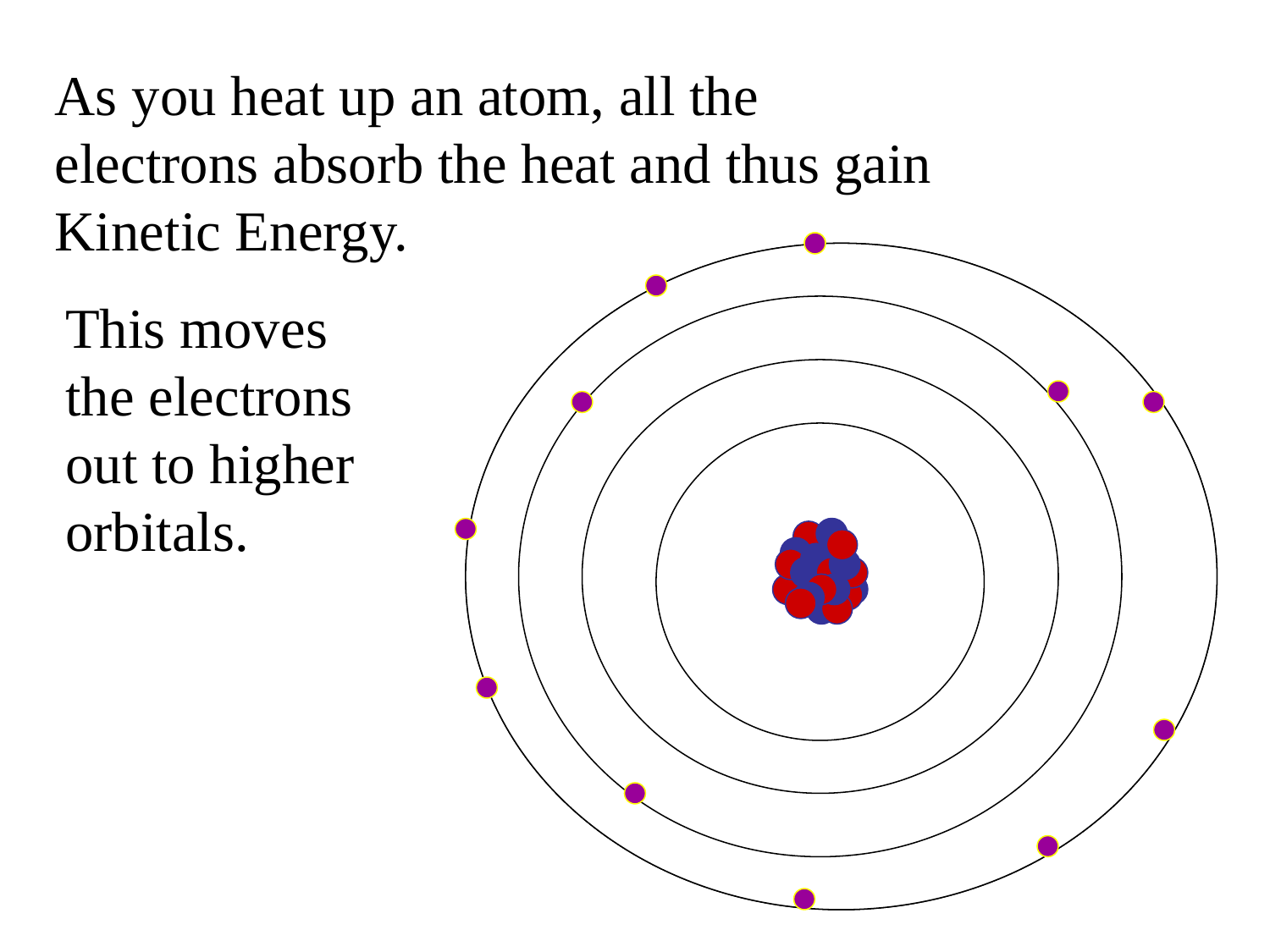

As you heat up an atom, all the electrons absorb the heat and thus gain Kinetic Energy.

This moves the electrons out to higher orbitals.